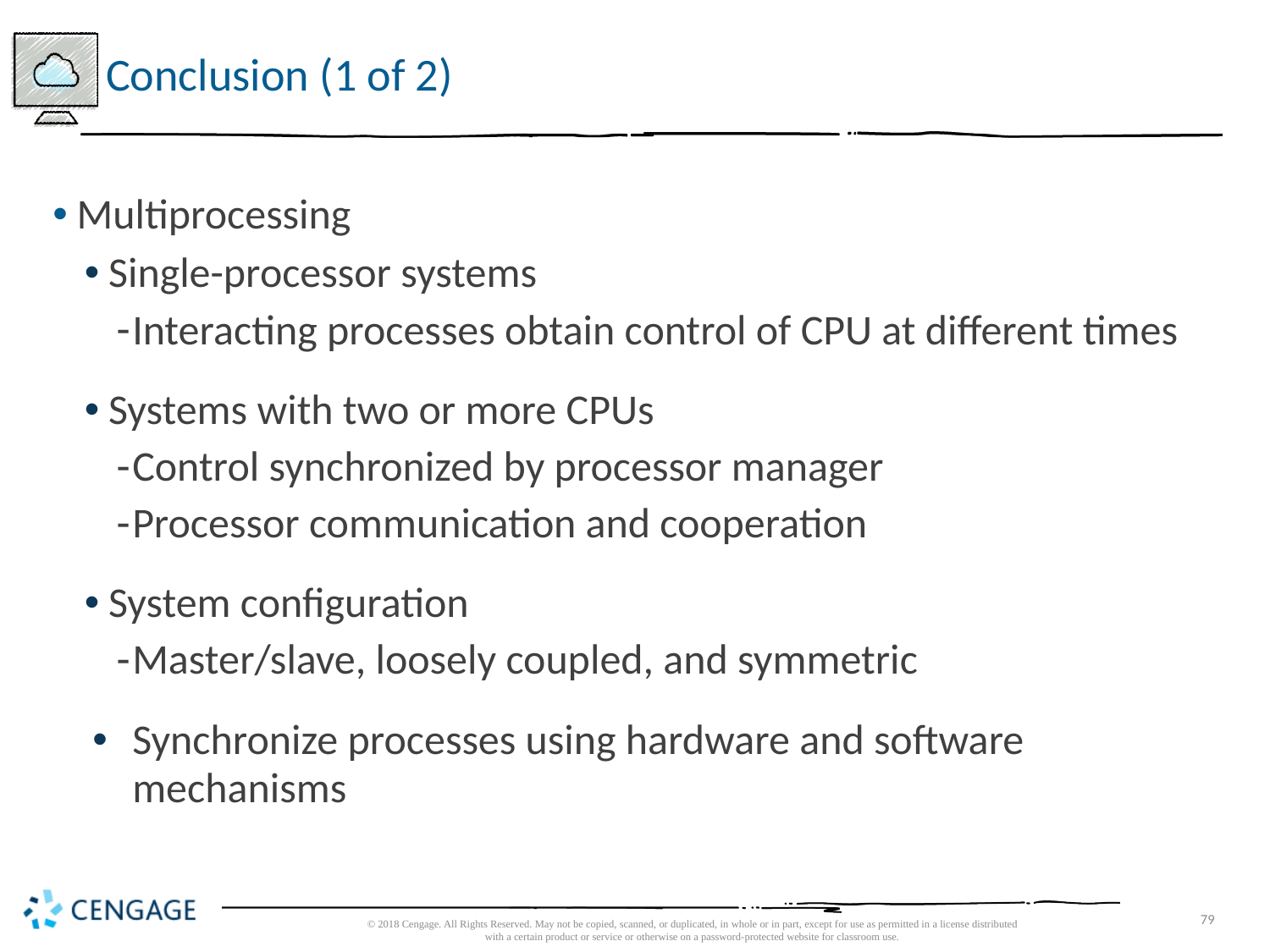

# Conclusion (1 of 2)
Multiprocessing
Single-processor systems
Interacting processes obtain control of CPU at different times
Systems with two or more CPUs
Control synchronized by processor manager
Processor communication and cooperation
System configuration
Master/slave, loosely coupled, and symmetric
Synchronize processes using hardware and software mechanisms

© 2018 Cengage. All Rights Reserved. May not be copied, scanned, or duplicated, in whole or in part, except for use as permitted in a license distributed with a certain product or service or otherwise on a password-protected website for classroom use.